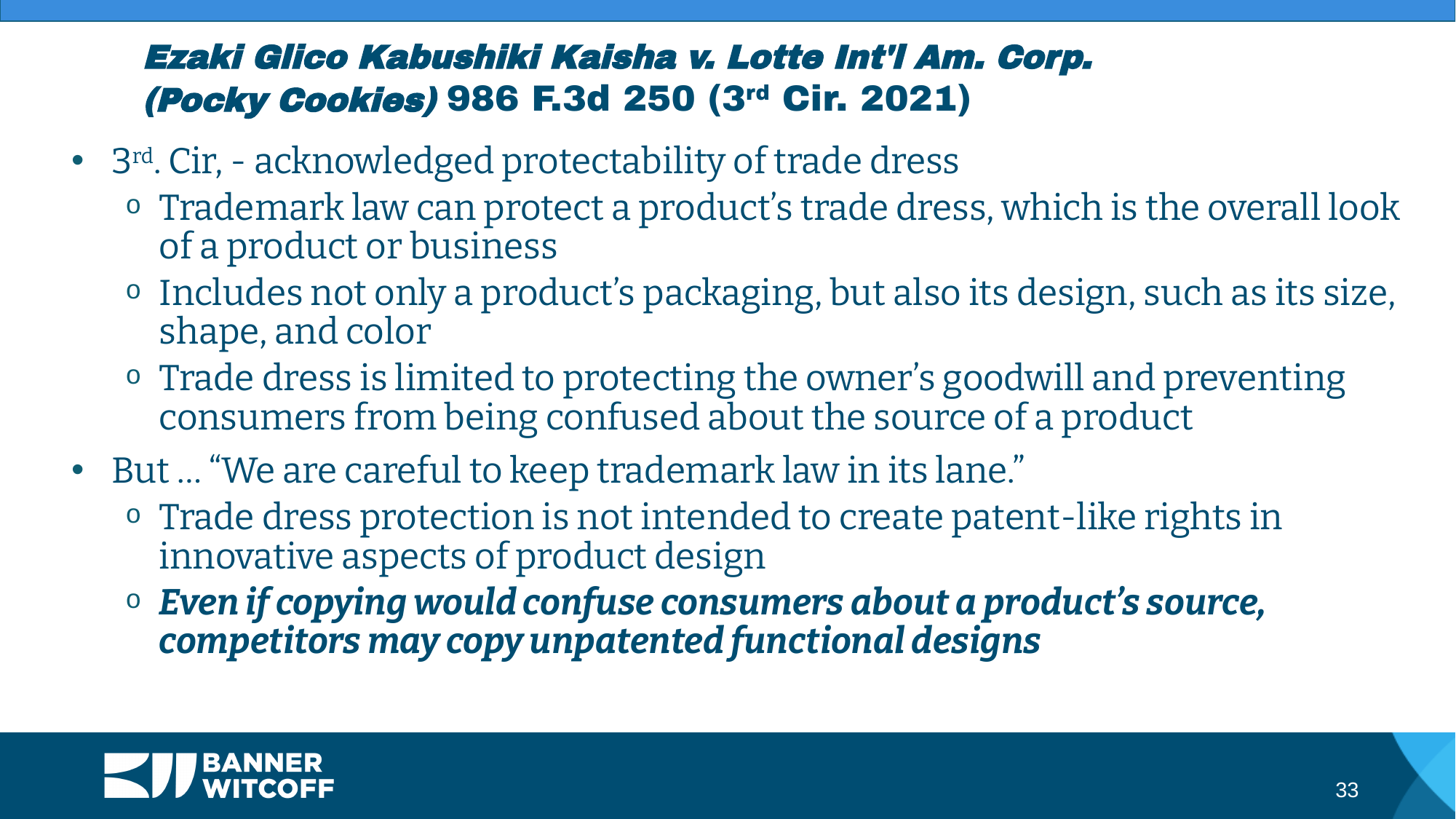

Ezaki Glico Kabushiki Kaisha v. Lotte Int'l Am. Corp.
(Pocky Cookies) 986 F.3d 250 (3rd Cir. 2021)
3rd. Cir, - acknowledged protectability of trade dress
Trademark law can protect a product’s trade dress, which is the overall look of a product or business
Includes not only a product’s packaging, but also its design, such as its size, shape, and color
Trade dress is limited to protecting the owner’s goodwill and preventing consumers from being confused about the source of a product
But … “We are careful to keep trademark law in its lane.”
Trade dress protection is not intended to create patent-like rights in innovative aspects of product design
Even if copying would confuse consumers about a product’s source, competitors may copy unpatented functional designs

33